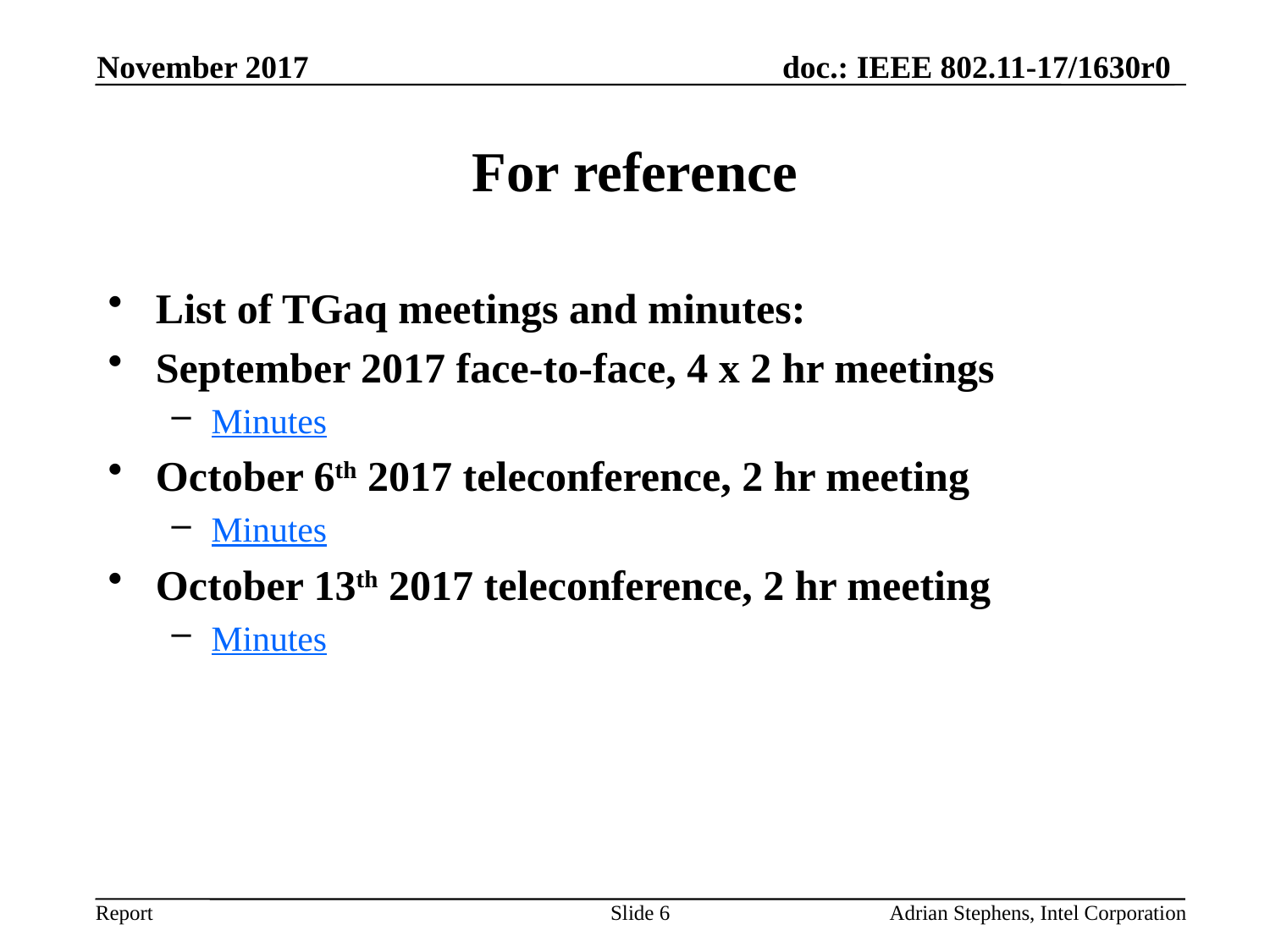

November 2017
# For reference
List of TGaq meetings and minutes:
September 2017 face-to-face, 4 x 2 hr meetings
Minutes
October 6th 2017 teleconference, 2 hr meeting
Minutes
October 13th 2017 teleconference, 2 hr meeting
Minutes
Slide 6
Adrian Stephens, Intel Corporation